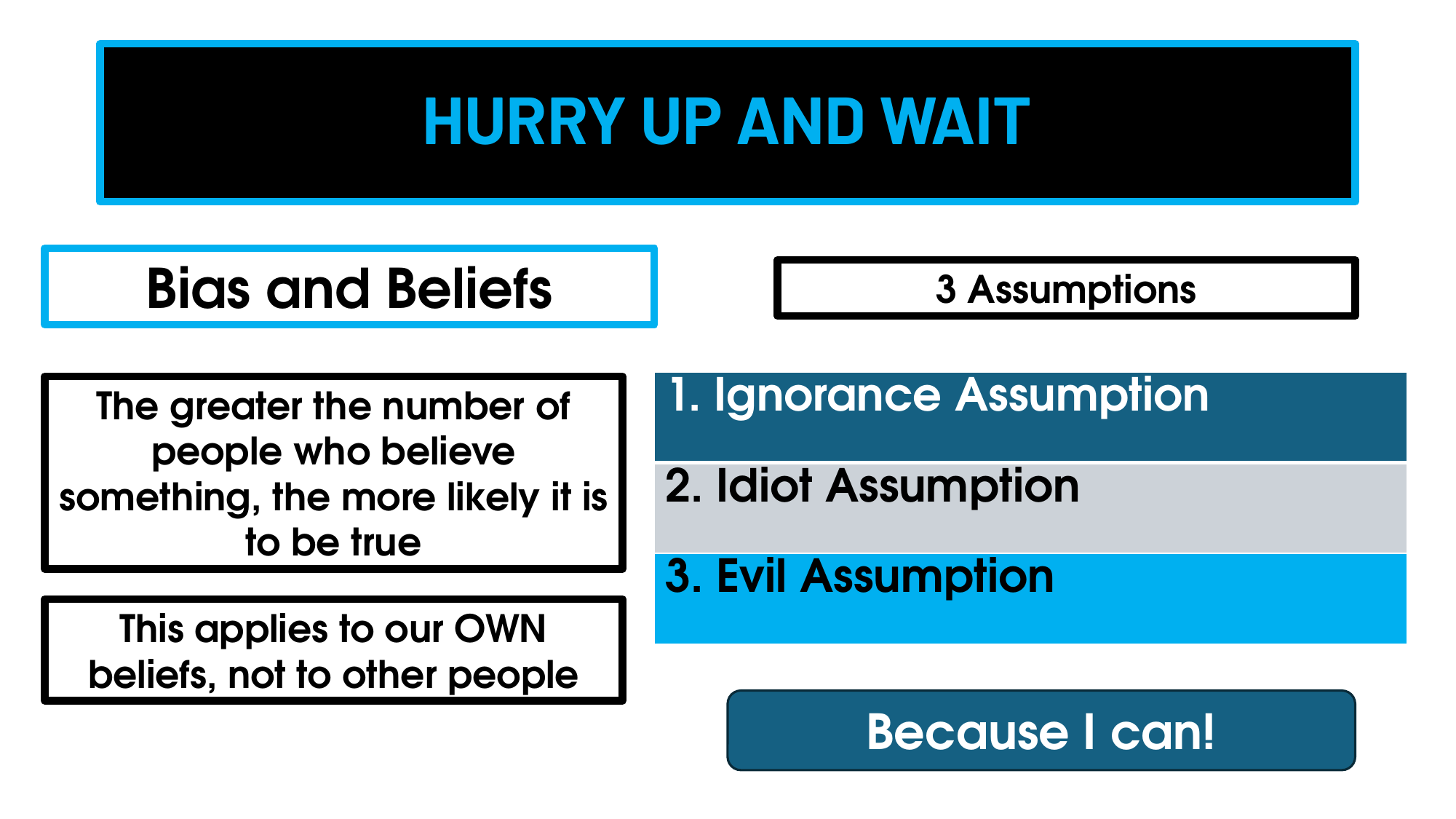

# HURRY UP AND WAIT
Bias and Beliefs
3 Assumptions
| 1. Ignorance Assumption |
| --- |
| 2. Idiot Assumption |
| 3. Evil Assumption |
The greater the number of people who believe something, the more likely it is to be true
This applies to our OWN beliefs, not to other people
Because I can!